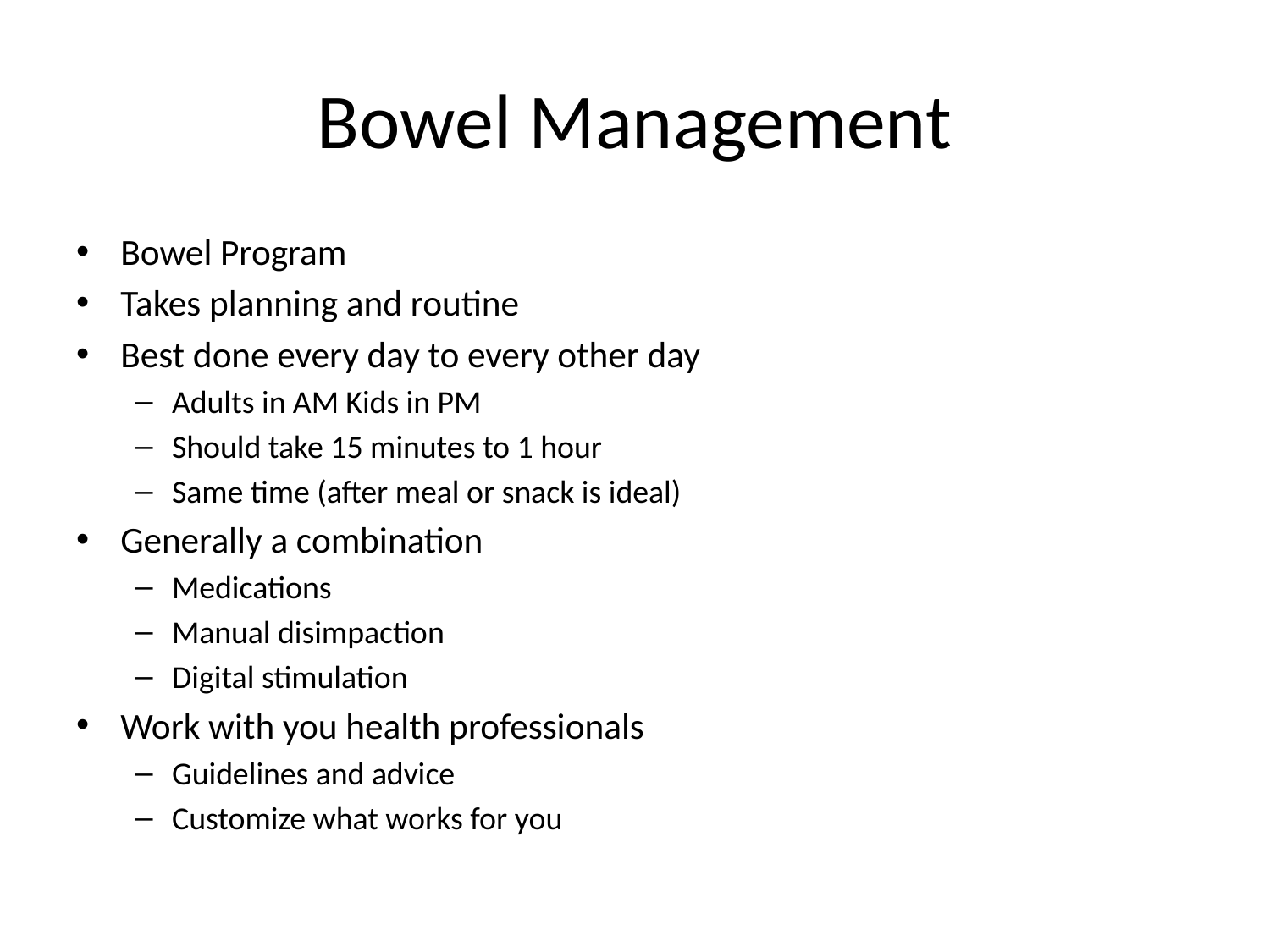

# Bowel Management
Bowel Program
Takes planning and routine
Best done every day to every other day
Adults in AM Kids in PM
Should take 15 minutes to 1 hour
Same time (after meal or snack is ideal)
Generally a combination
Medications
Manual disimpaction
Digital stimulation
Work with you health professionals
Guidelines and advice
Customize what works for you